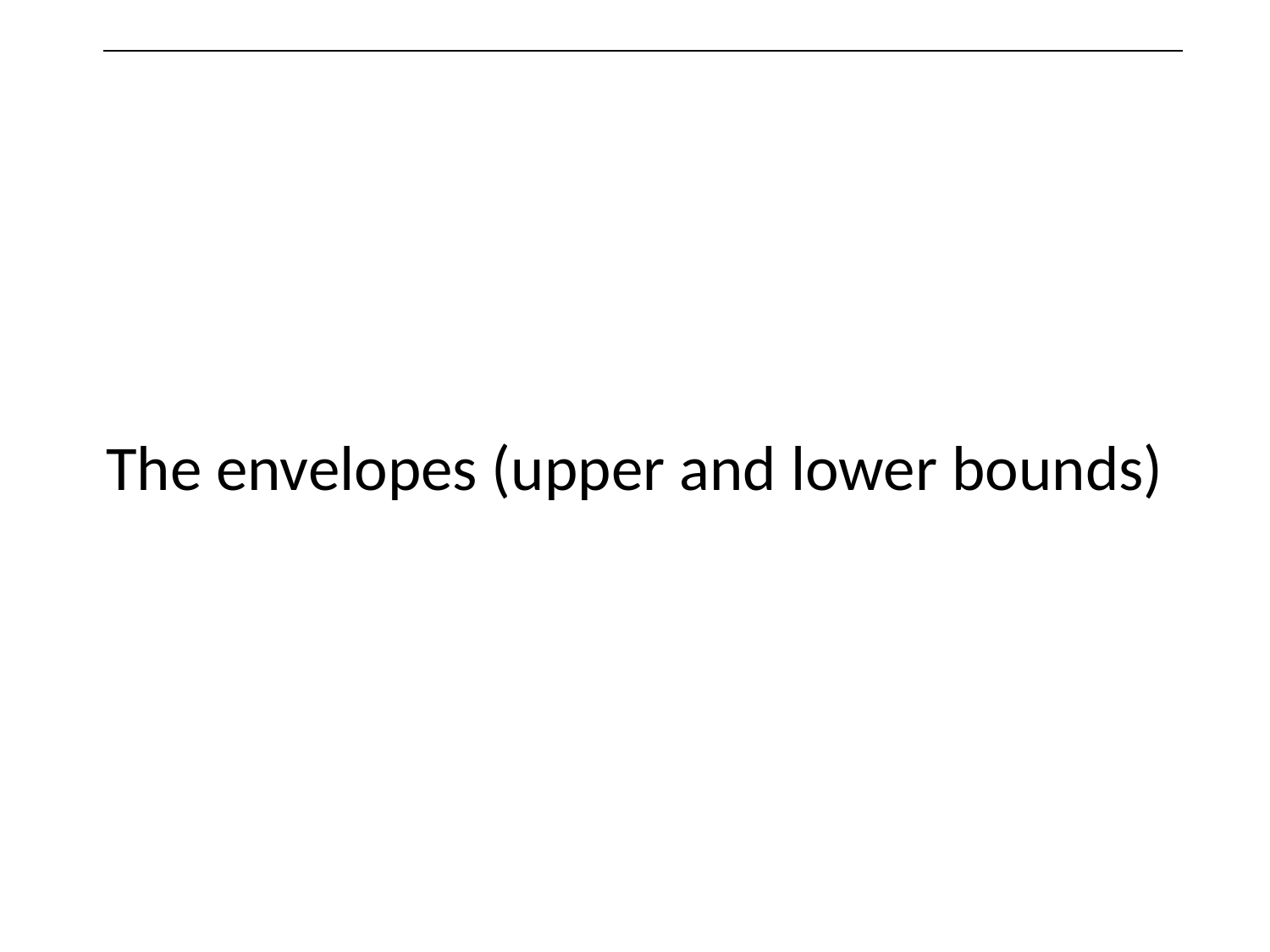

# The envelopes (upper and lower bounds)